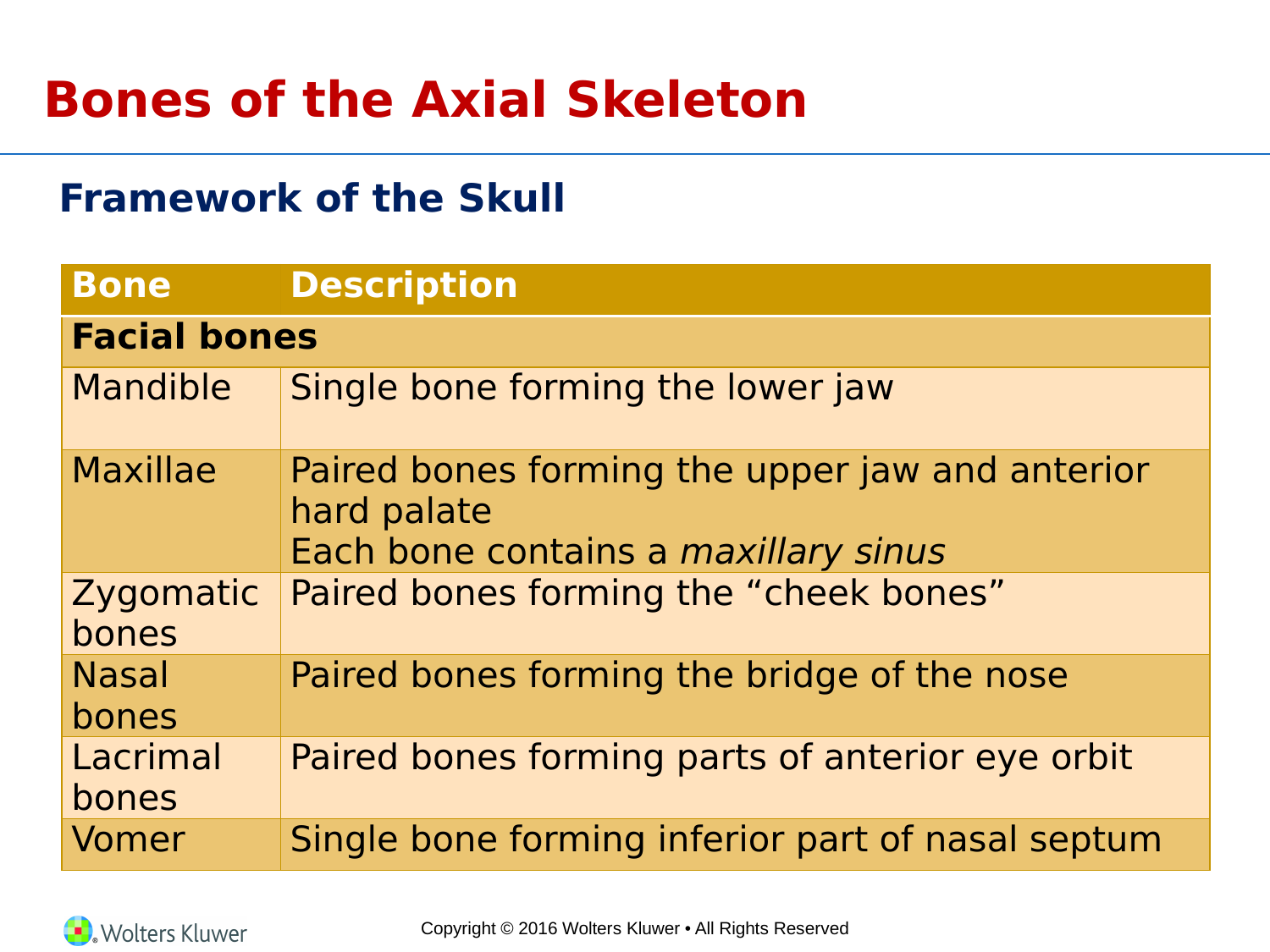

# Bones of the Axial Skeleton
Framework of the Skull

| Bone | Description |
| --- | --- |
| Facial bones |  |
| Mandible | Single bone forming the lower jaw |
| Maxillae | Paired bones forming the upper jaw and anterior hard palate Each bone contains a maxillary sinus |
| Zygomatic bones | Paired bones forming the “cheek bones” |
| Nasal bones | Paired bones forming the bridge of the nose |
| Lacrimal bones | Paired bones forming parts of anterior eye orbit |
| Vomer | Single bone forming inferior part of nasal septum |